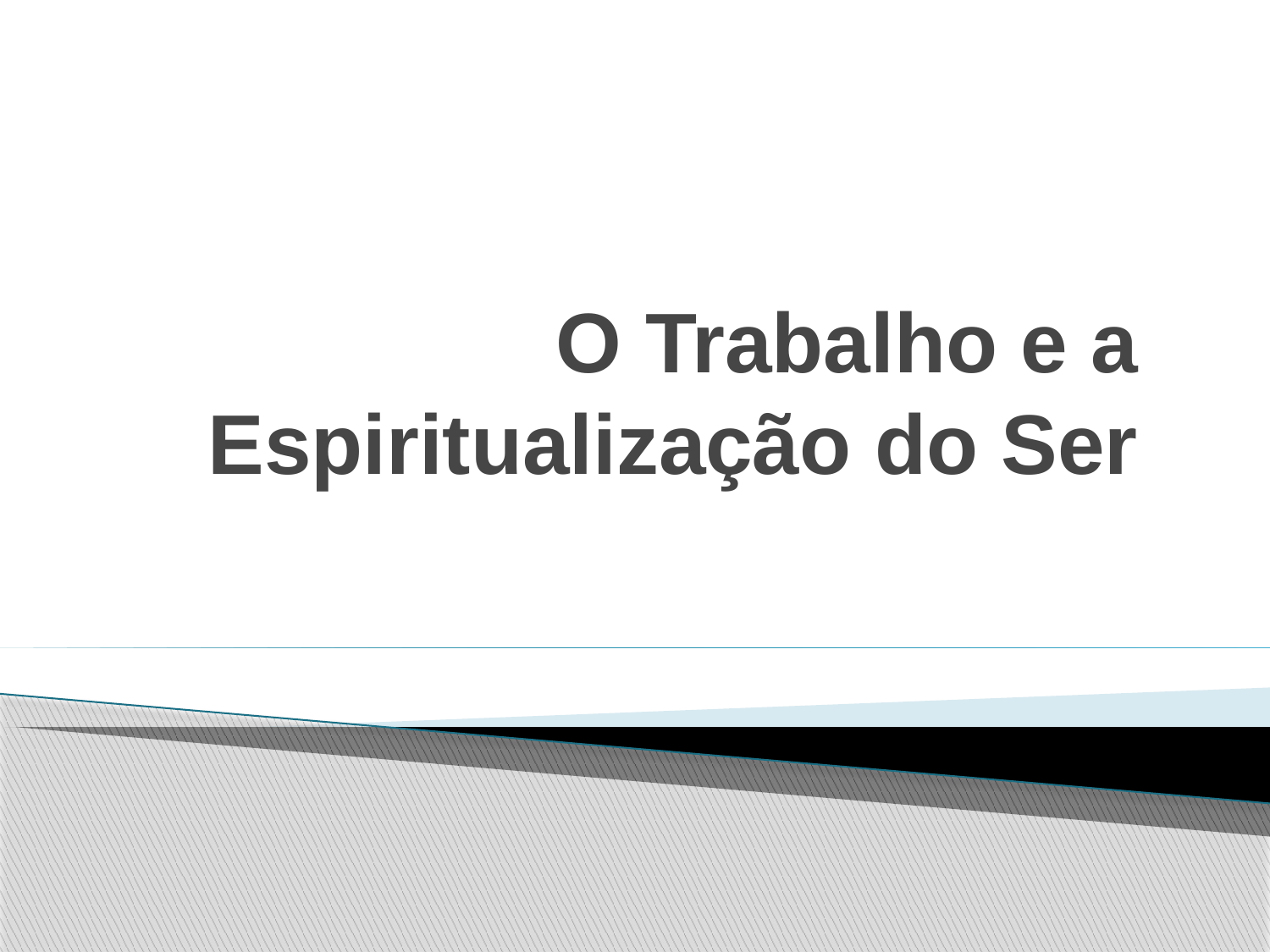

# O Trabalho e a Espiritualização do Ser